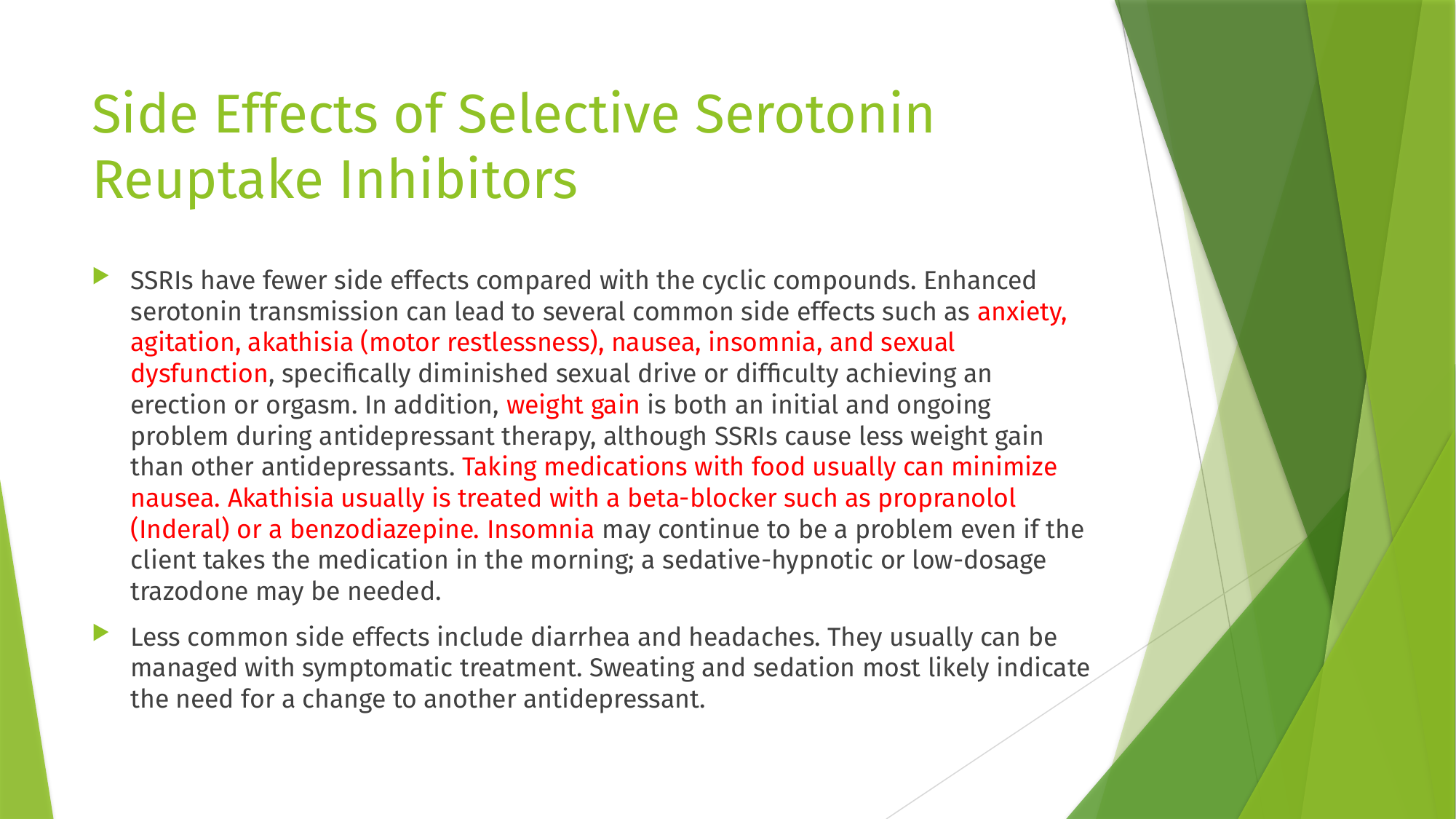

# Side Effects of Selective Serotonin Reuptake Inhibitors
SSRIs have fewer side effects compared with the cyclic compounds. Enhanced serotonin transmission can lead to several common side effects such as anxiety, agitation, akathisia (motor restlessness), nausea, insomnia, and sexual dysfunction, specifically diminished sexual drive or difficulty achieving an erection or orgasm. In addition, weight gain is both an initial and ongoing problem during antidepressant therapy, although SSRIs cause less weight gain than other antidepressants. Taking medications with food usually can minimize nausea. Akathisia usually is treated with a beta-blocker such as propranolol (Inderal) or a benzodiazepine. Insomnia may continue to be a problem even if the client takes the medication in the morning; a sedative-hypnotic or low-dosage trazodone may be needed.
Less common side effects include diarrhea and headaches. They usually can be managed with symptomatic treatment. Sweating and sedation most likely indicate the need for a change to another antidepressant.